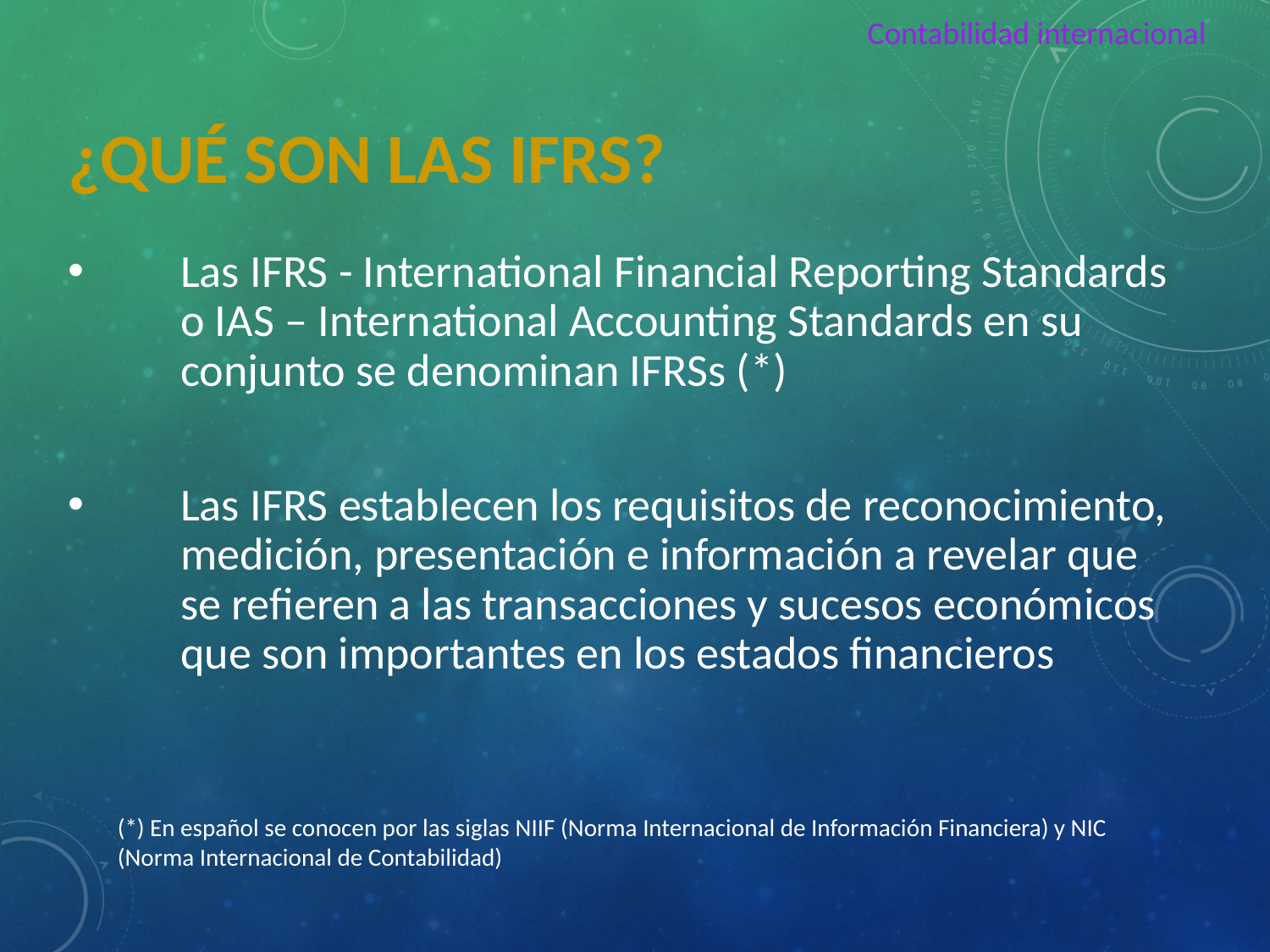

Contabilidad internacional
# ¿Qué son las IFRS?
Las IFRS - International Financial Reporting Standards  o IAS – International Accounting Standards en su conjunto se denominan IFRSs (*)

Las IFRS establecen los requisitos de reconocimiento, medición, presentación e información a revelar que se refieren a las transacciones y sucesos económicos que son importantes en los estados financieros
(*) En español se conocen por las siglas NIIF (Norma Internacional de Información Financiera) y NIC (Norma Internacional de Contabilidad)